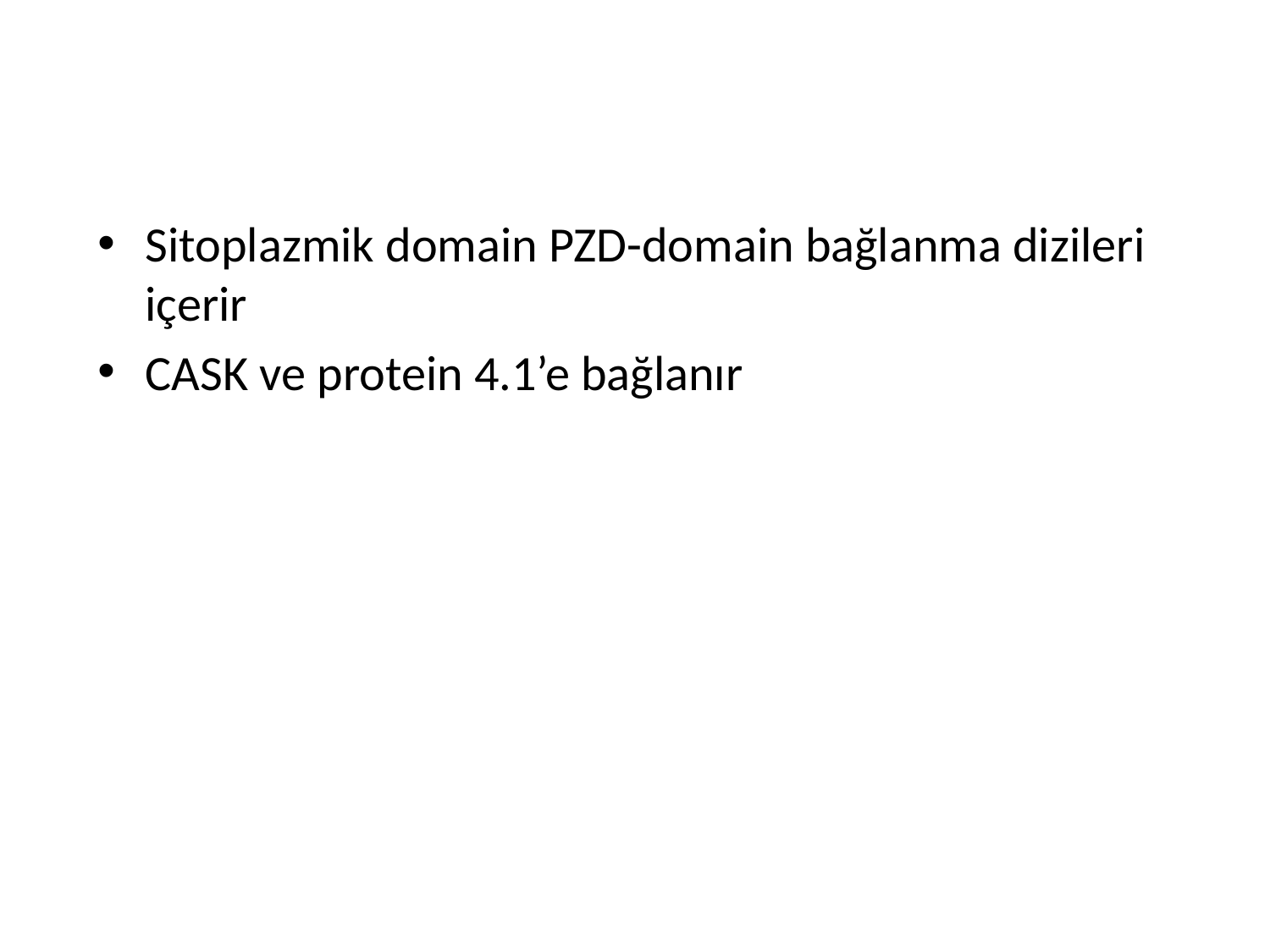

Sitoplazmik domain PZD-domain bağlanma dizileri içerir
CASK ve protein 4.1’e bağlanır